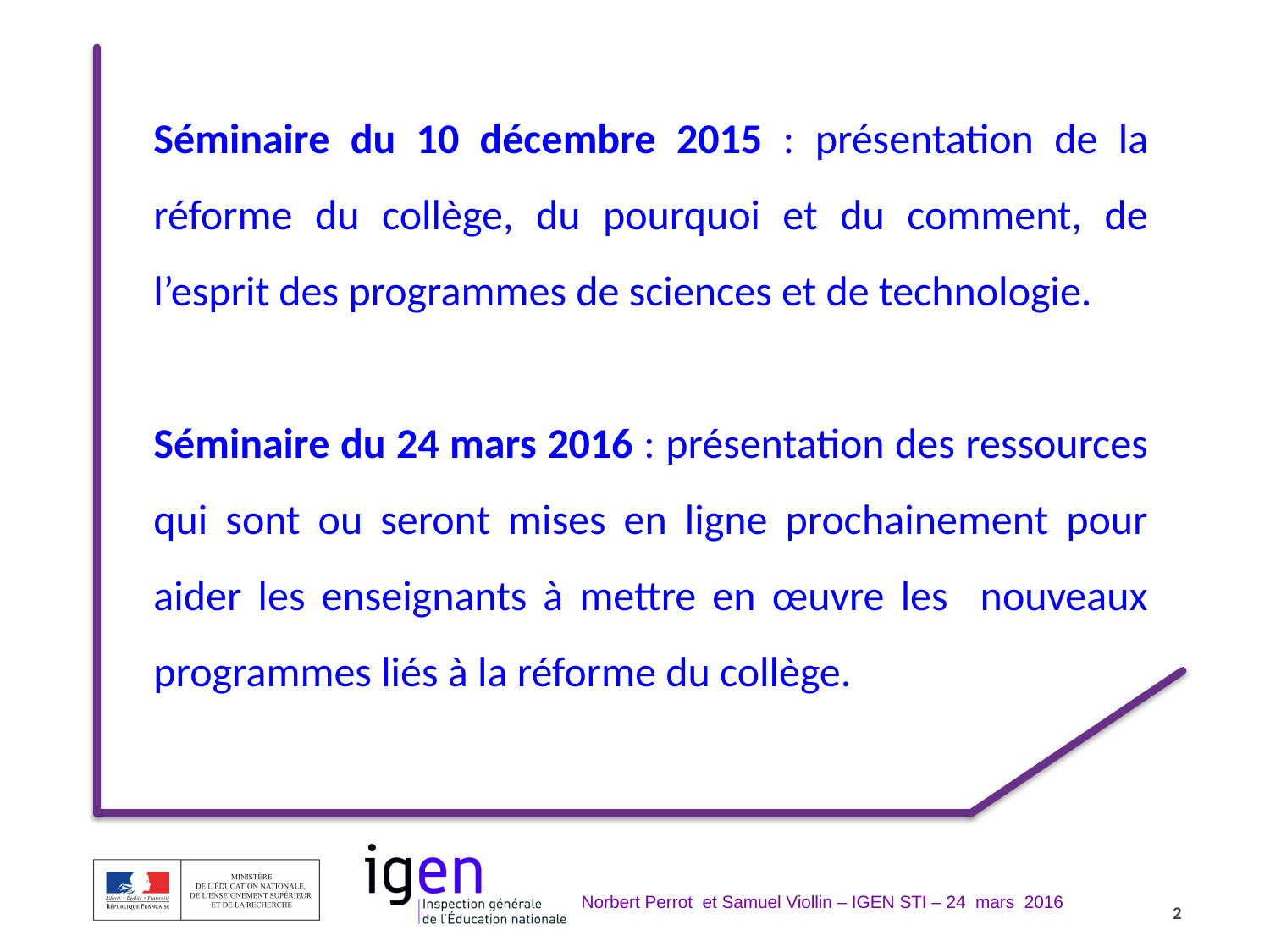

Science et technologie au collège au cycle 3

Présentation des ressources pour le cycle 3 - Samuel Viollin,
13h00	Déjeuner au restaurant scolaire du lycée Denis Diderot
______________________________________________________

Présentation d’une progressivité des compétences du cycle 3 - 	Armelle Mathevet,, 	Patrice Marchou Géraldine Lavabre,

Présentation d’une séquence du cycle 3

	Annie Boisbouvier 	Lhassen Belarouci 	Vincent Guiral,
Présentation d’un projet pour le cycle 3

	Annie Boisbouvier	Lhassen Belarouci 	Vincent Guiral,

Présentation du parcours magistère sur les notions d’informatique au cycle 3

Alain Dorniol
Présentation d’une séance d’exploitation d’un objet programmable pour le cycle 3
Samuel Viollin,

17h00	Fin du séminaire

Séminaire du 10 décembre 2015 : présentation de la réforme du collège, du pourquoi et du comment, de l’esprit des programmes de sciences et de technologie.

Séminaire du 24 mars 2016 : présentation des ressources qui sont ou seront mises en ligne prochainement pour aider les enseignants à mettre en œuvre les  nouveaux programmes liés à la réforme du collège.